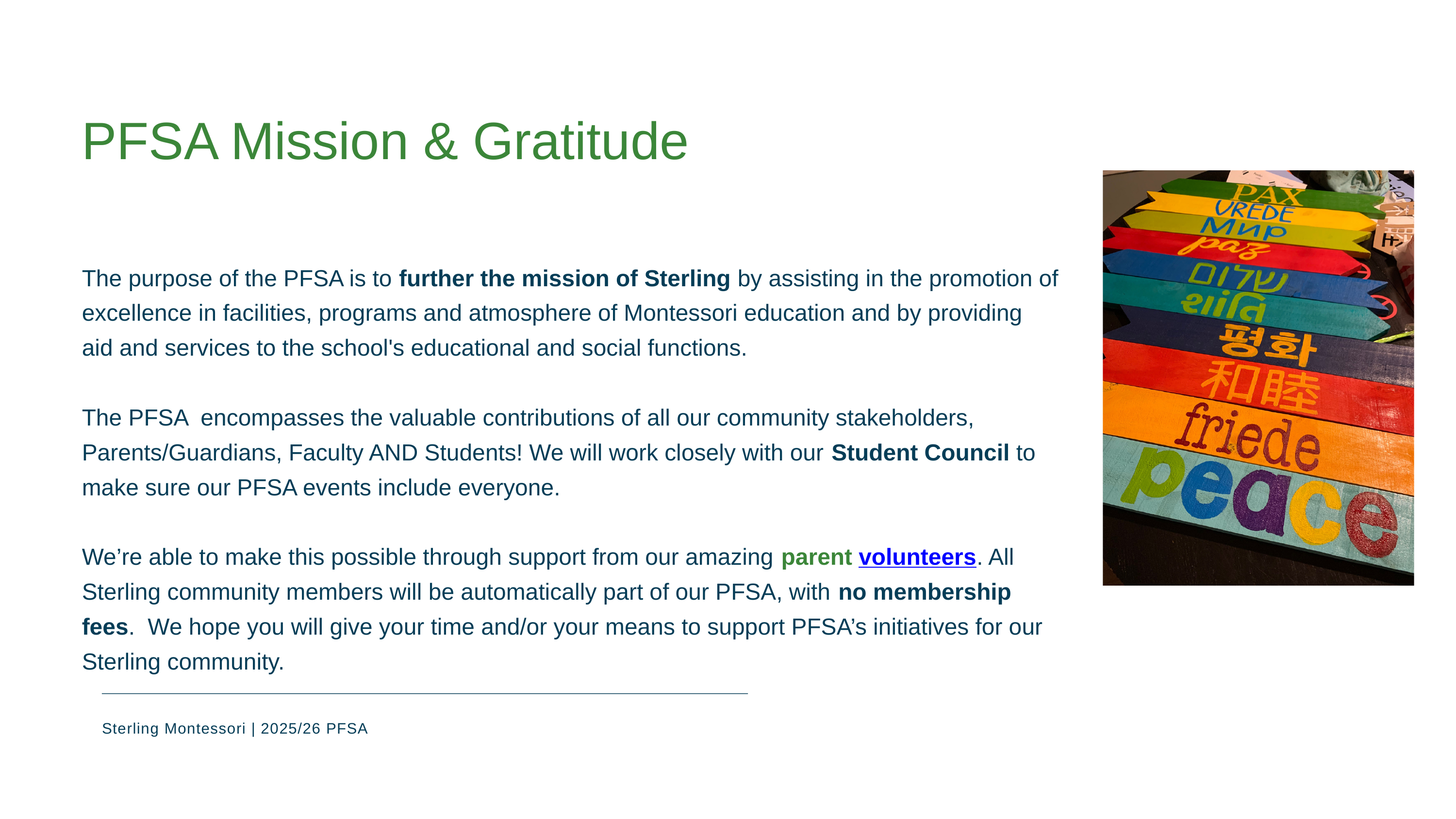

PFSA Mission & Gratitude
The purpose of the PFSA is to further the mission of Sterling by assisting in the promotion of excellence in facilities, programs and atmosphere of Montessori education and by providing aid and services to the school's educational and social functions.

The PFSA  encompasses the valuable contributions of all our community stakeholders, Parents/Guardians, Faculty AND Students! We will work closely with our Student Council to make sure our PFSA events include everyone.

We’re able to make this possible through support from our amazing parent volunteers. All Sterling community members will be automatically part of our PFSA, with no membership fees.  We hope you will give your time and/or your means to support PFSA’s initiatives for our Sterling community.

Sterling Montessori | 2025/26 PFSA